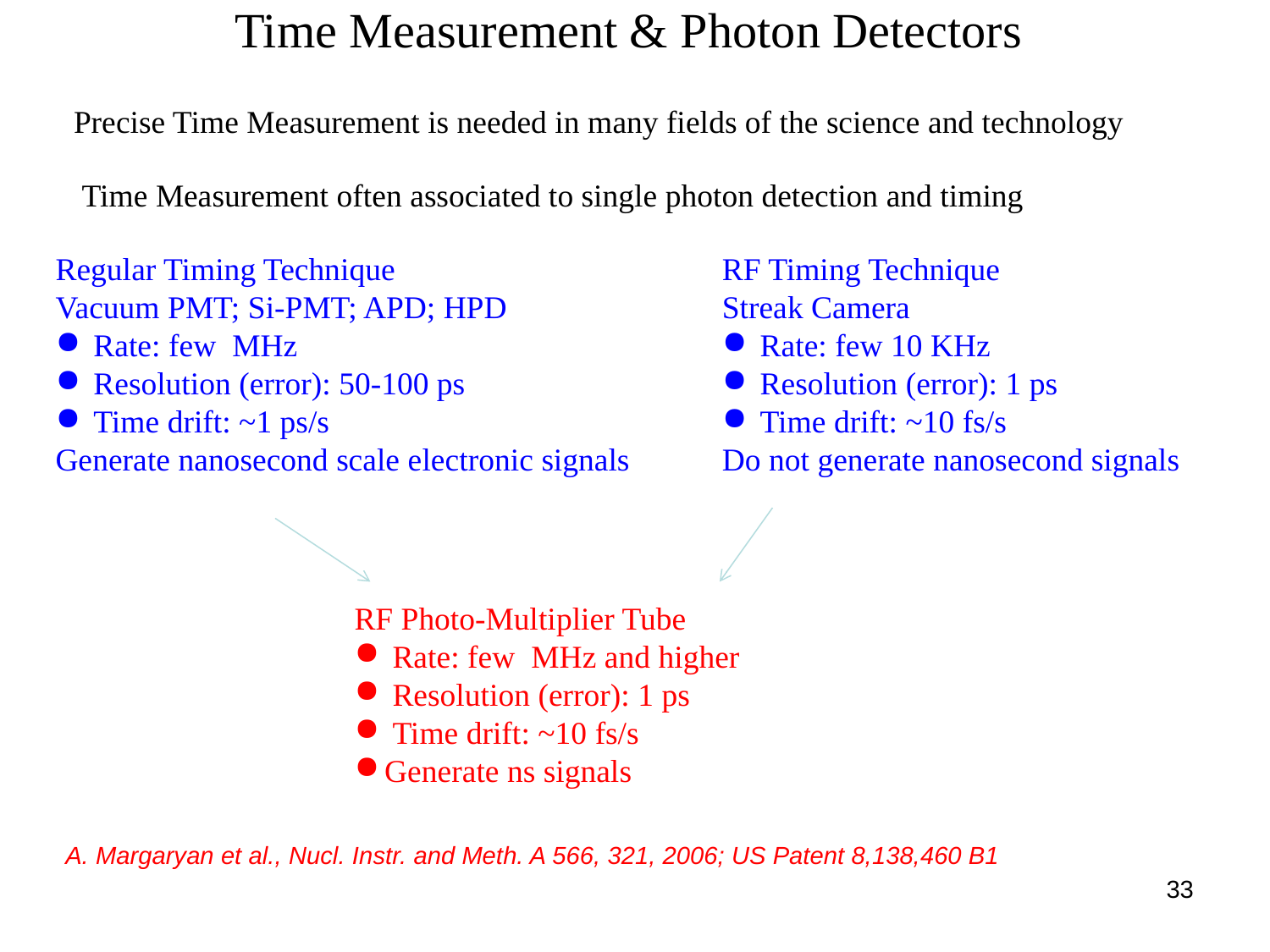

Time Measurement & Photon Detectors
Precise Time Measurement is needed in many fields of the science and technology
Time Measurement often associated to single photon detection and timing
Regular Timing Technique
Vacuum PMT; Si-PMT; APD; HPD
 Rate: few  MHz
 Resolution (error): 50-100 ps
 Time drift: ~1 ps/s
Generate nanosecond scale electronic signals
RF Timing Technique
Streak Camera
 Rate: few 10 KHz
 Resolution (error): 1 ps
 Time drift: ~10 fs/s
Do not generate nanosecond signals

RF Photo-Multiplier Tube
 Rate: few  MHz and higher
 Resolution (error): 1 ps
 Time drift: ~10 fs/s
Generate ns signals

A. Margaryan et al., Nucl. Instr. and Meth. A 566, 321, 2006; US Patent 8,138,460 B1

33